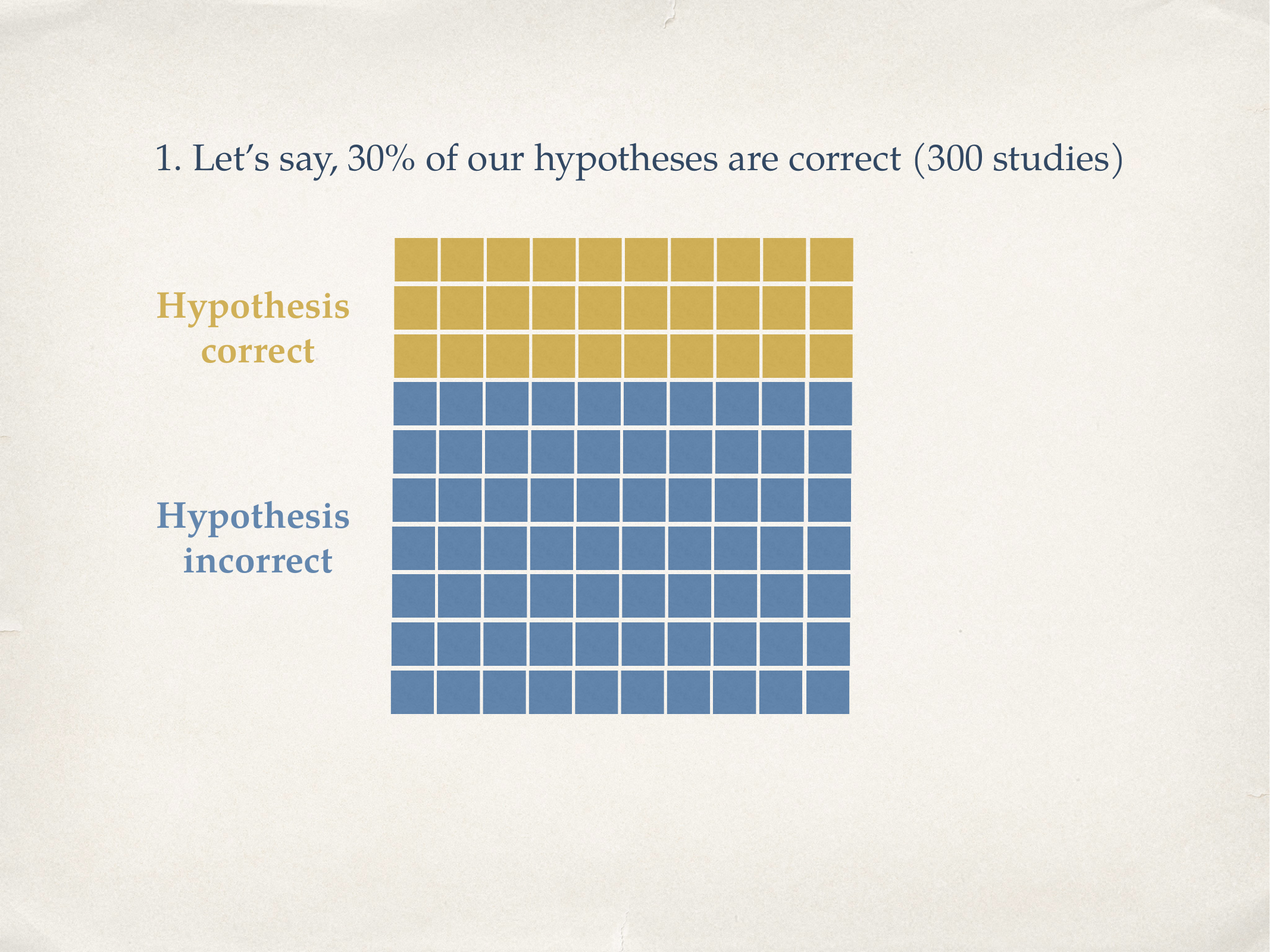

1. Let’s say, 30% of our hypotheses are correct (300 studies)

Hypothesis
correct

Hypothesis
incorrect